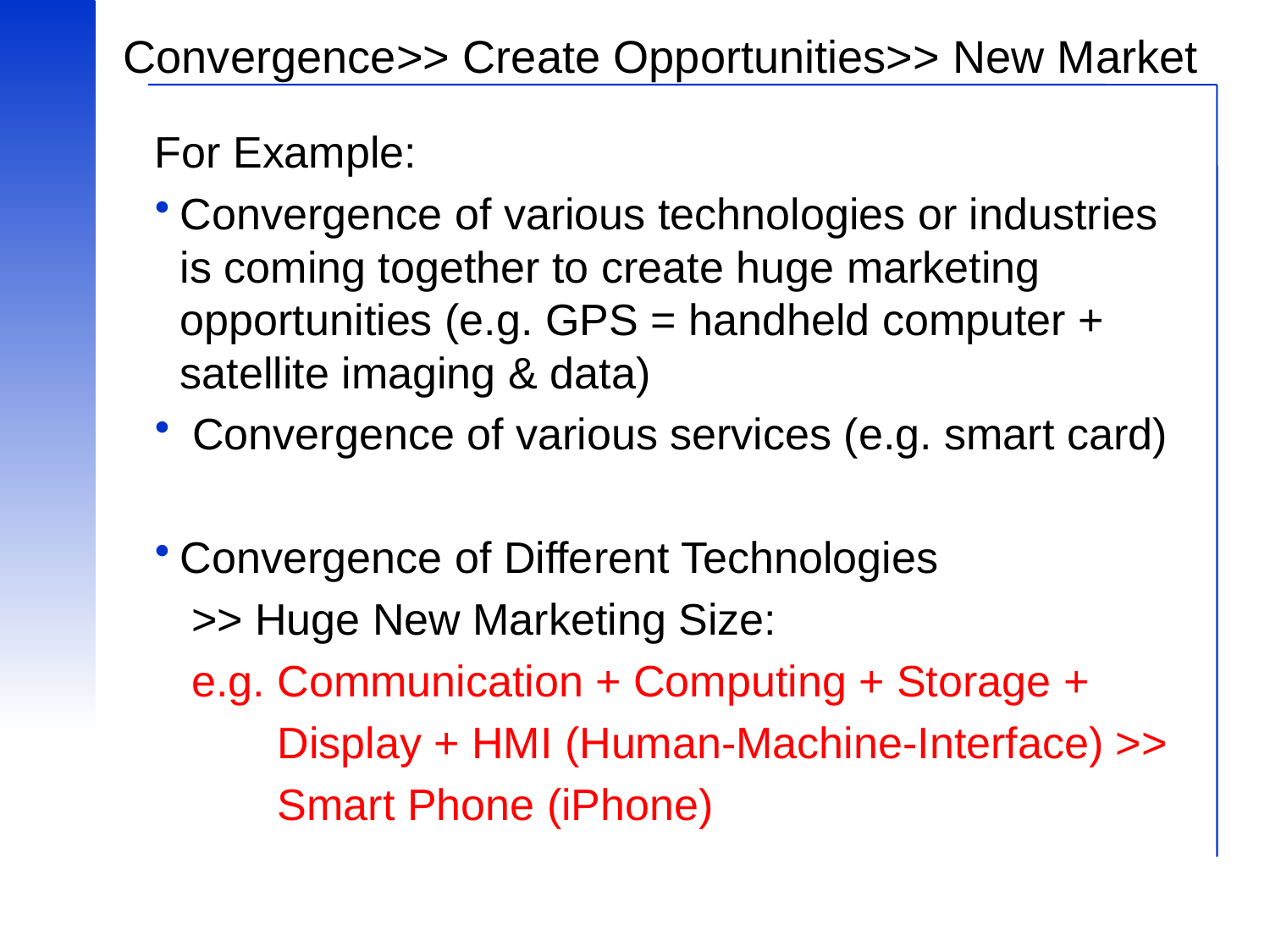

# Convergence>> Create Opportunities>> New Market
For Example:
Convergence of various technologies or industries is coming together to create huge marketing opportunities (e.g. GPS = handheld computer + satellite imaging & data)
 Convergence of various services (e.g. smart card)

Convergence of Different Technologies
   >> Huge New Marketing Size:
   e.g. Communication + Computing + Storage +
          Display + HMI (Human-Machine-Interface) >>
          Smart Phone (iPhone)